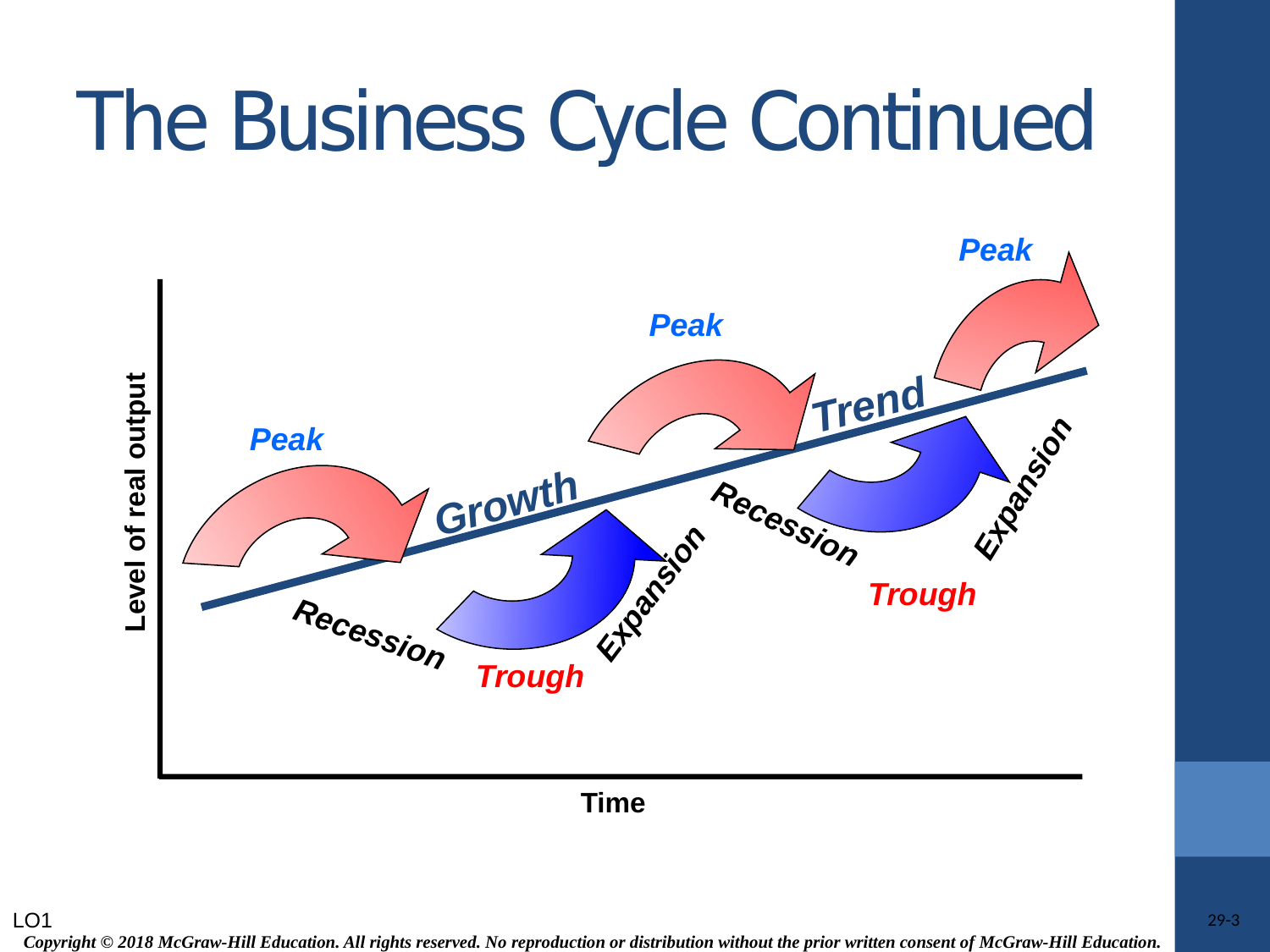

# The Business Cycle Continued
Peak

Peak

Trend
Peak

Expansion
Growth

Level of real output
Recession
Expansion
Trough
Recession
Trough
Time
LO1